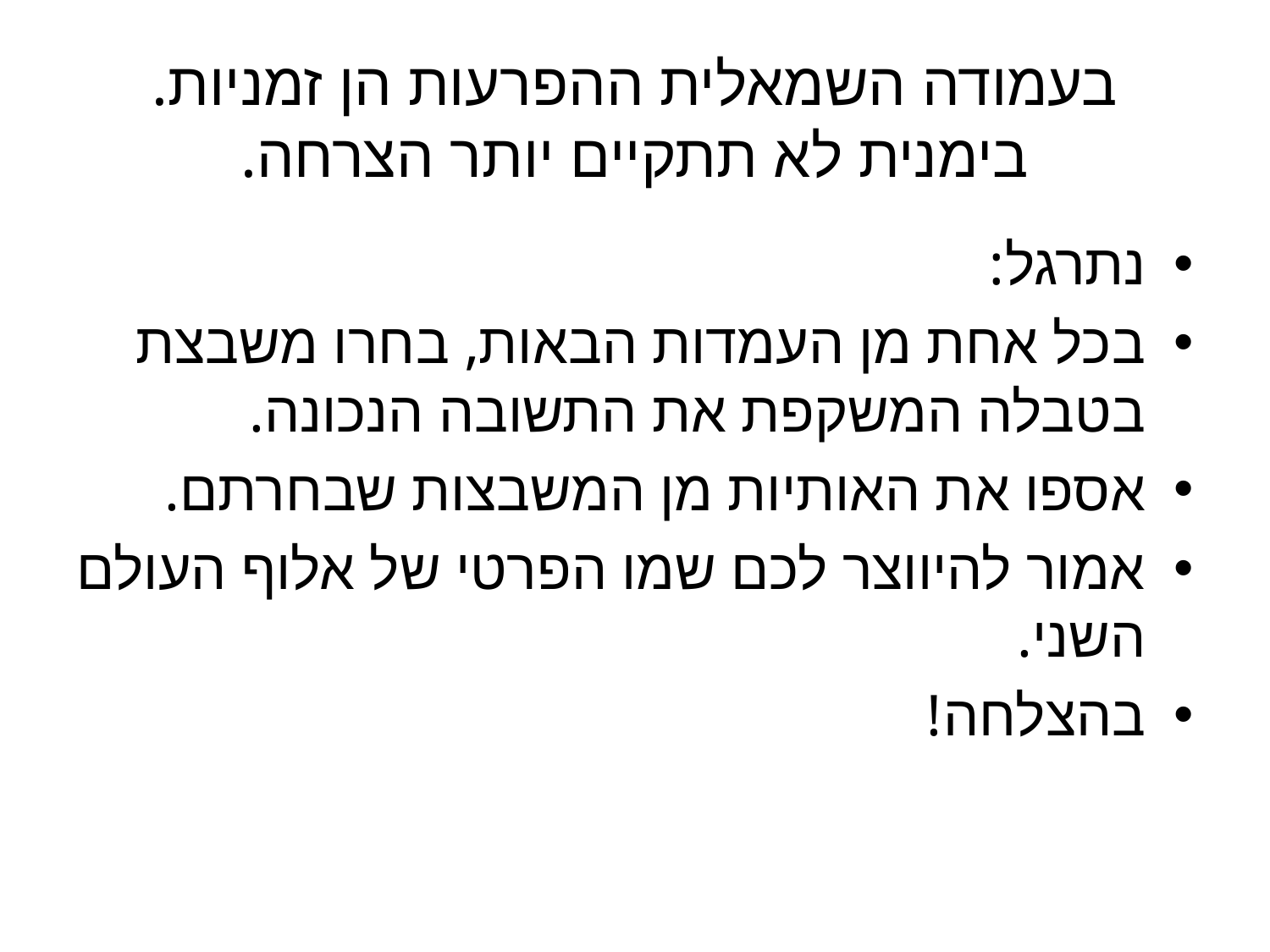

# בעמודה השמאלית ההפרעות הן זמניות. בימנית לא תתקיים יותר הצרחה.
נתרגל:
בכל אחת מן העמדות הבאות, בחרו משבצת בטבלה המשקפת את התשובה הנכונה.
אספו את האותיות מן המשבצות שבחרתם.
אמור להיווצר לכם שמו הפרטי של אלוף העולם השני.
בהצלחה!